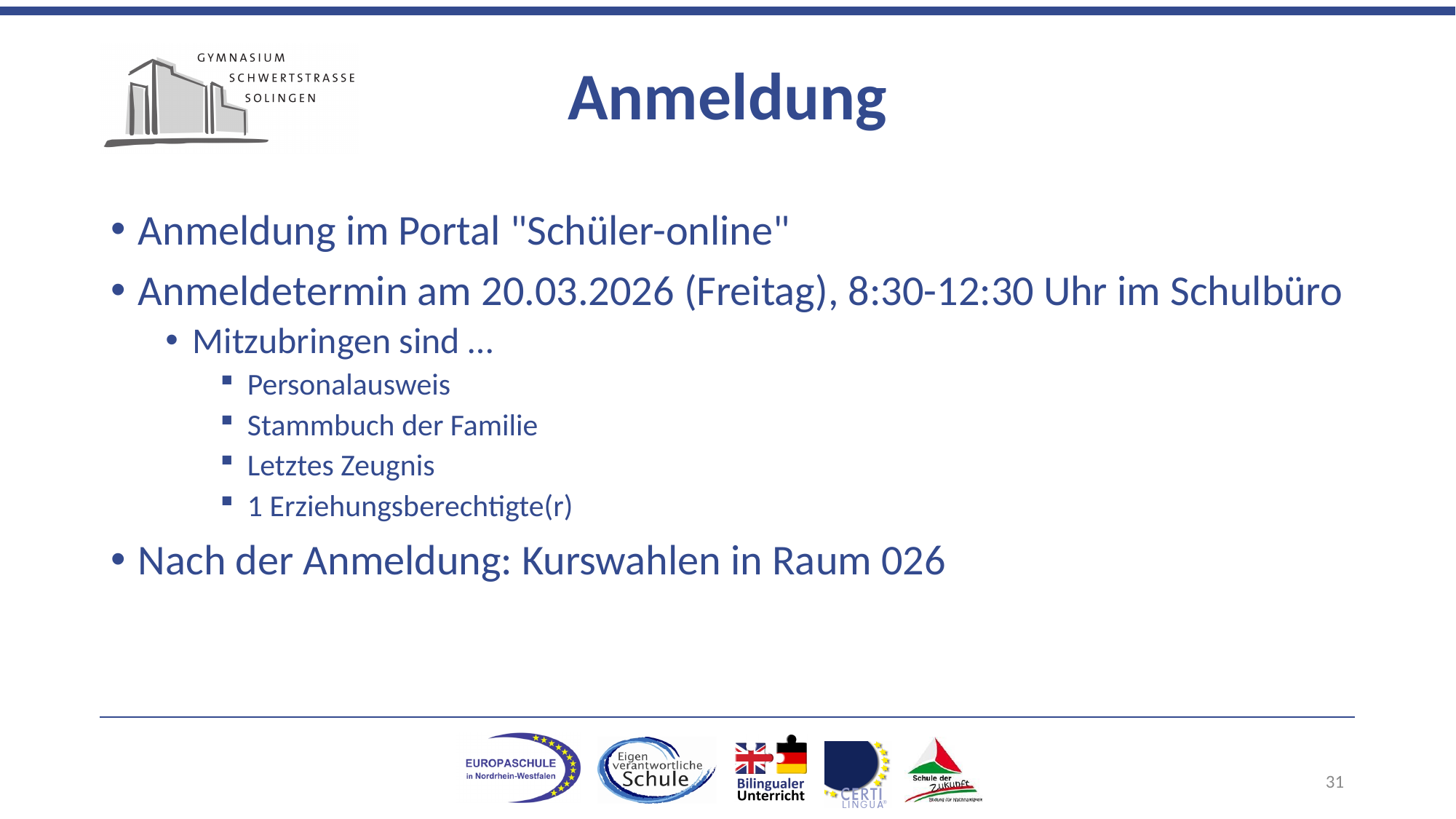

# Anmeldung
Anmeldung im Portal "Schüler-online"
Anmeldetermin am 20.03.2026 (Freitag), 8:30-12:30 Uhr im Schulbüro
Mitzubringen sind …
Personalausweis
Stammbuch der Familie
Letztes Zeugnis
1 Erziehungsberechtigte(r)
Nach der Anmeldung: Kurswahlen in Raum 026

31